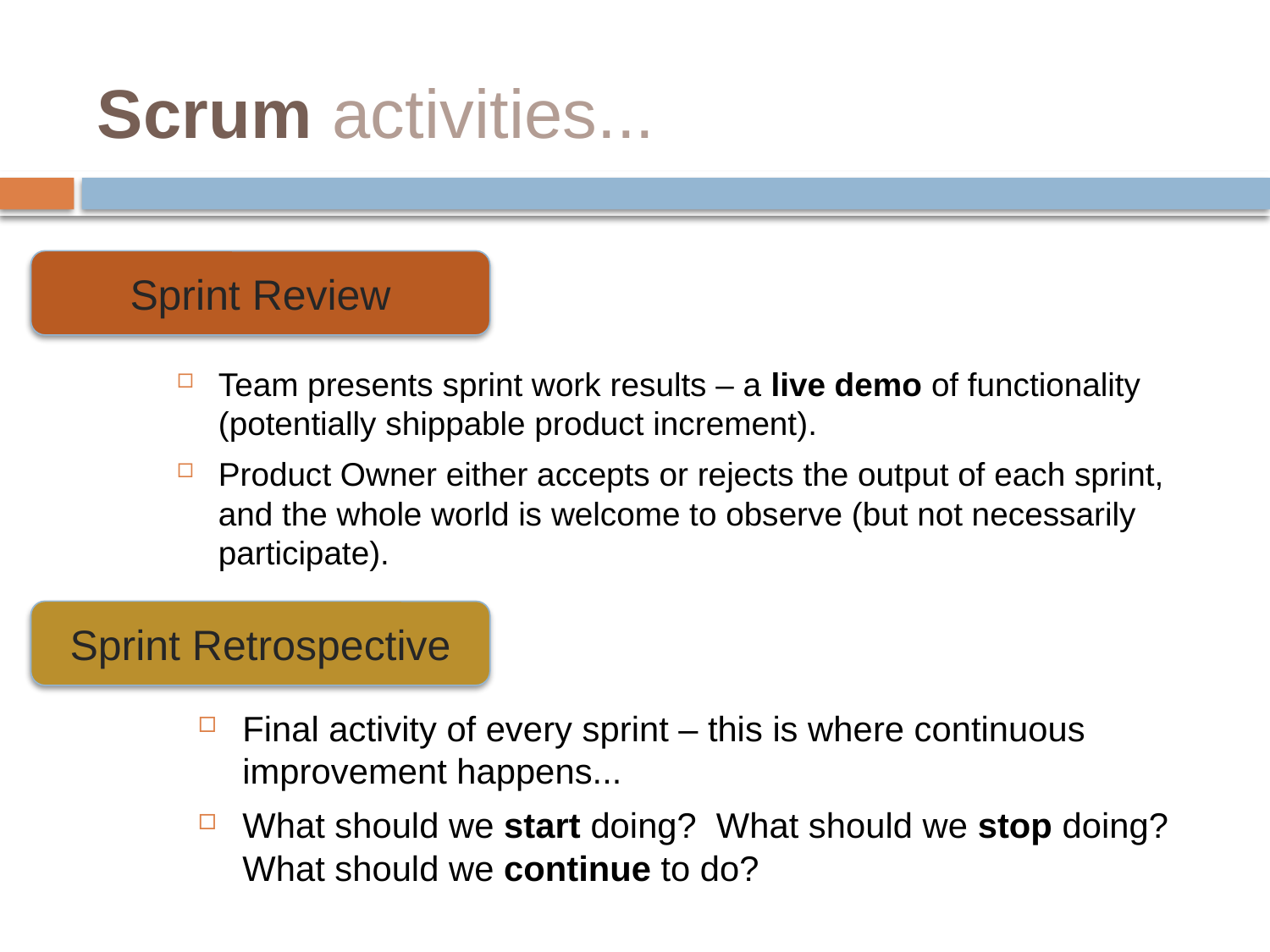

# Scrum activities...
Sprint Review
Team presents sprint work results – a live demo of functionality (potentially shippable product increment).
Product Owner either accepts or rejects the output of each sprint, and the whole world is welcome to observe (but not necessarily participate).
Sprint Retrospective
Final activity of every sprint – this is where continuous improvement happens...
What should we start doing?  What should we stop doing?  What should we continue to do?